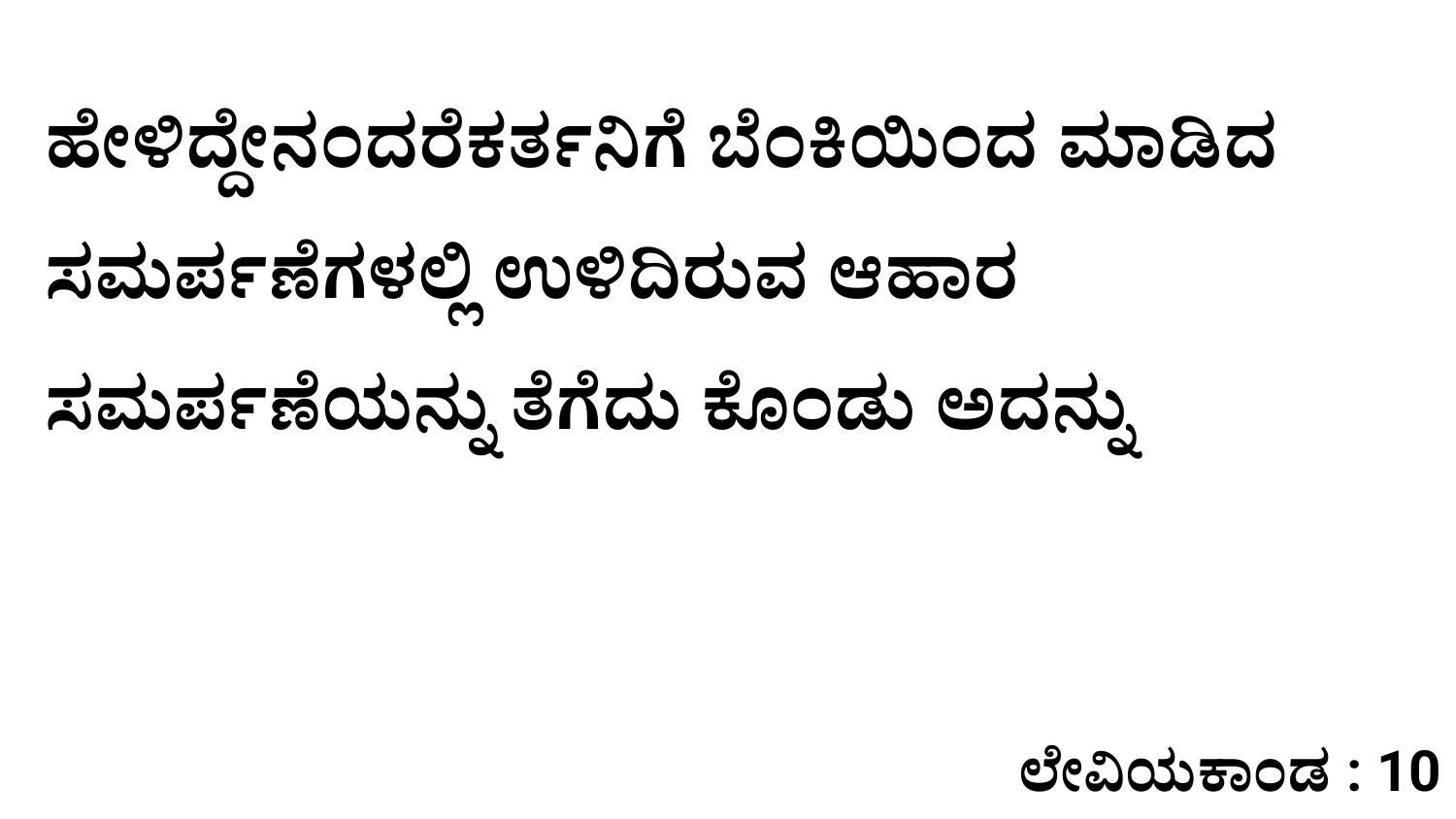

ಹೇಳಿದ್ದೇನಂದರೆಕರ್ತನಿಗೆ ಬೆಂಕಿಯಿಂದ ಮಾಡಿದ ಸಮರ್ಪಣೆಗಳಲ್ಲಿ ಉಳಿದಿರುವ ಆಹಾರ ಸಮರ್ಪಣೆಯನ್ನು ತೆಗೆದು ಕೊಂಡು ಅದನ್ನು
ಲೇವಿಯಕಾಂಡ : 10